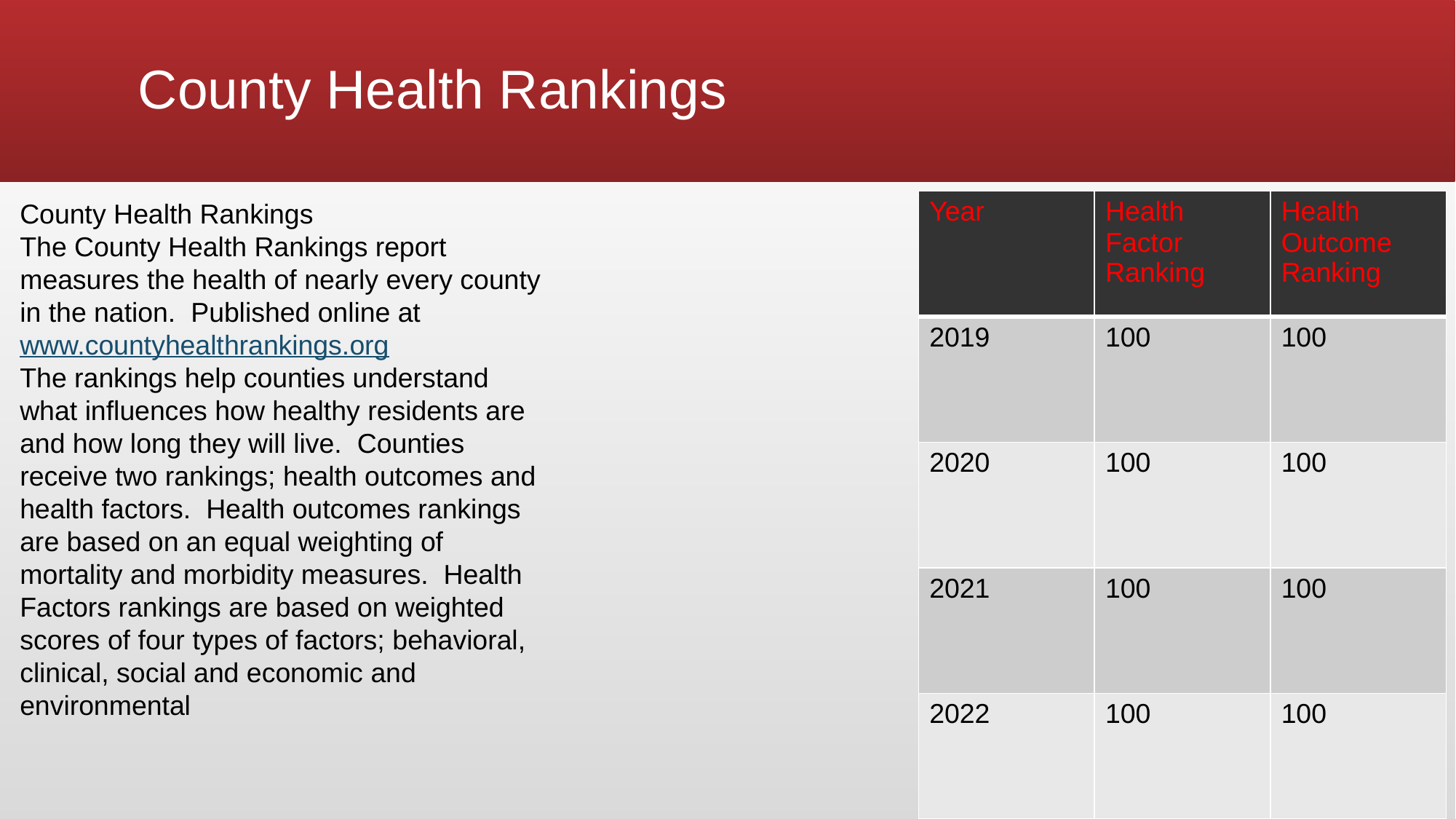

# County Health Rankings
County Health Rankings
The County Health Rankings report measures the health of nearly every county in the nation.  Published online at www.countyhealthrankings.org
The rankings help counties understand what influences how healthy residents are and how long they will live.  Counties receive two rankings; health outcomes and health factors.  Health outcomes rankings are based on an equal weighting of mortality and morbidity measures.  Health Factors rankings are based on weighted scores of four types of factors; behavioral, clinical, social and economic and environmental
| Year | Health Factor Ranking | Health Outcome Ranking |
| --- | --- | --- |
| 2019 | 100 | 100 |
| 2020 | 100 | 100 |
| 2021 | 100 | 100 |
| 2022 | 100 | 100 |